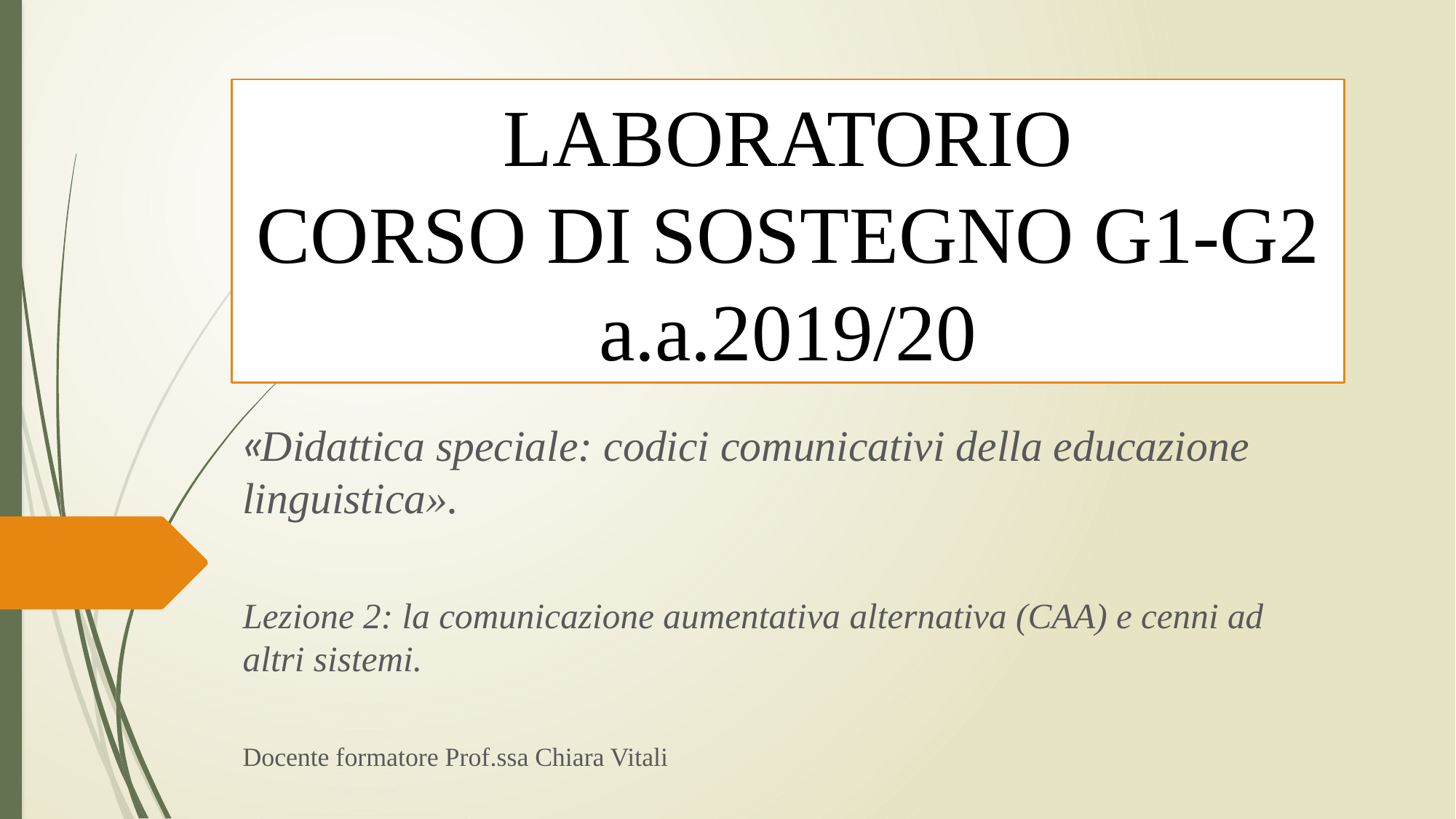

# LABORATORIO CORSO DI SOSTEGNO G1-G2 a.a.2019/20
«Didattica speciale: codici comunicativi della educazione linguistica».

Lezione 2: la comunicazione aumentativa alternativa (CAA) e cenni ad altri sistemi.

Docente formatore Prof.ssa Chiara Vitali